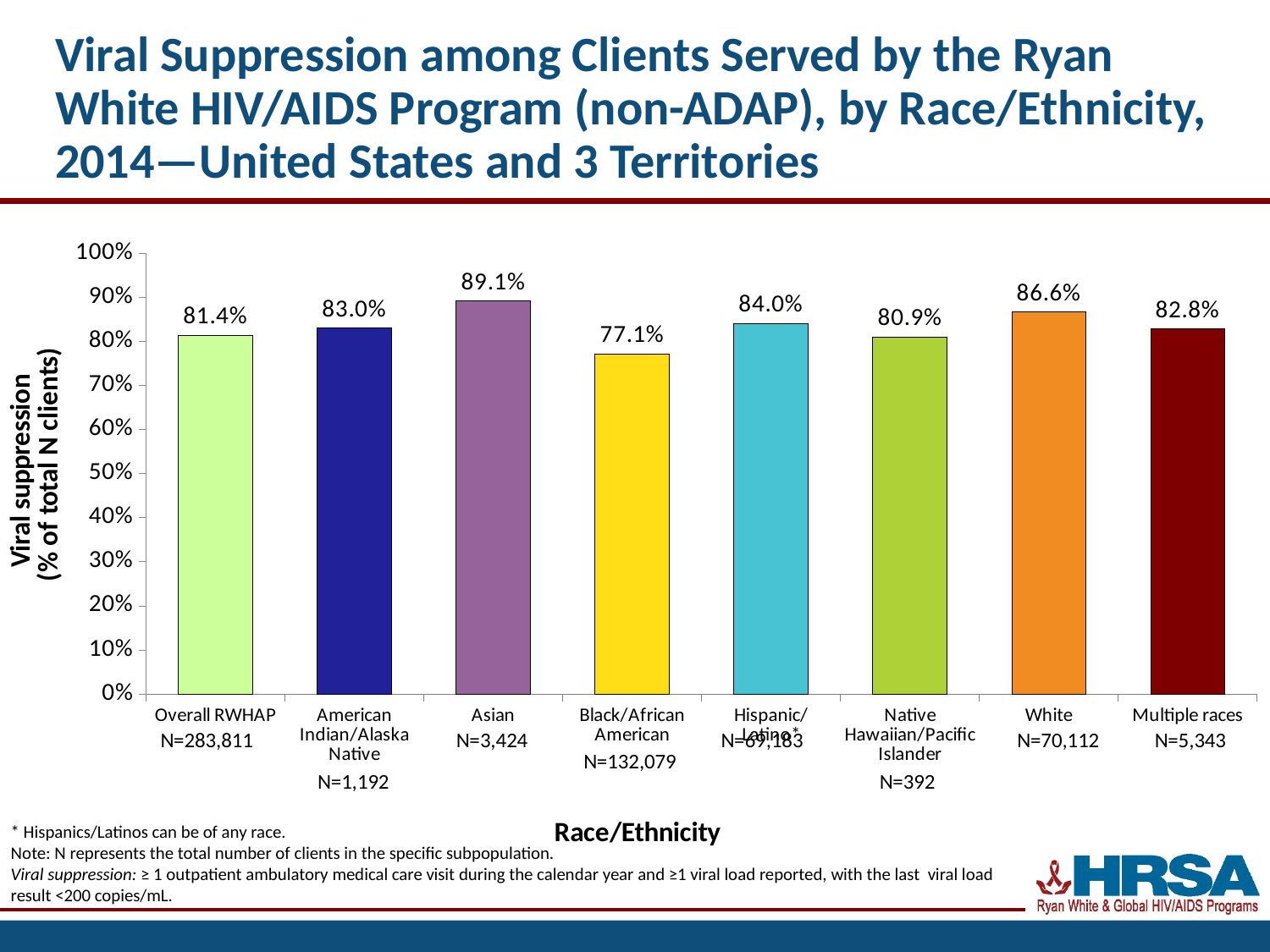

# Viral Suppression among Clients Served by the Ryan White HIV/AIDS Program (non-ADAP), by Race/Ethnicity, 2014—United States and 3 Territories

### Chart

| Category | N=331,255 |
|---|---|
| Overall RWHAP | 0.814 |
| American Indian/Alaska Native | 0.83 |
| Asian | 0.891 |
| Black/African American | 0.771 |
| Hispanic/Latino* | 0.84 |
| Native Hawaiian/Pacific Islander | 0.809 |
| White | 0.866 |
| Multiple races | 0.828 |
* Hispanics/Latinos can be of any race.
Note: N represents the total number of clients in the specific subpopulation.
Viral suppression: ≥ 1 outpatient ambulatory medical care visit during the calendar year and ≥1 viral load reported, with the last  viral load result <200 copies/mL.